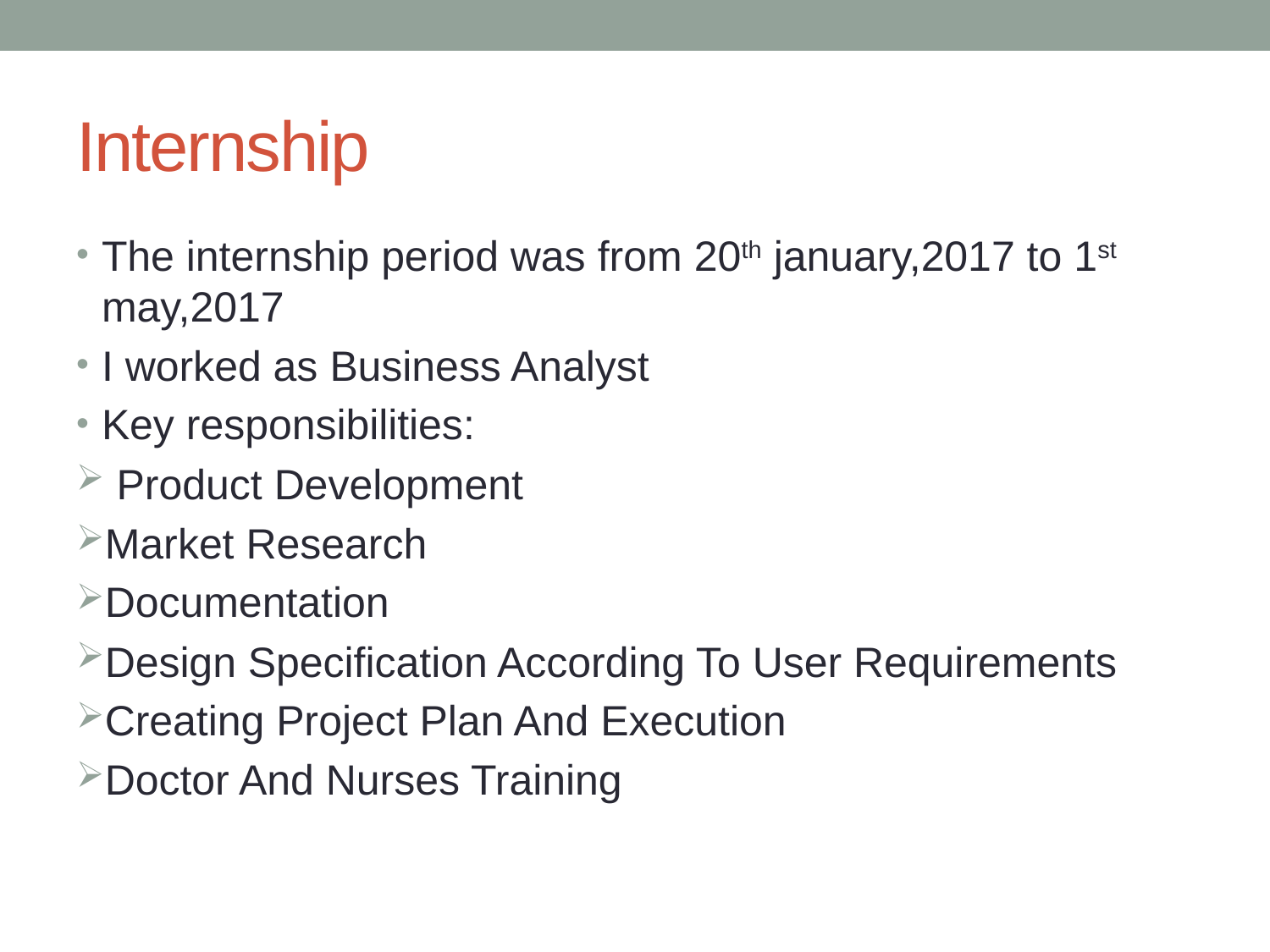

# Internship
The internship period was from 20th january,2017 to 1st may,2017
I worked as Business Analyst
Key responsibilities:
 Product Development
Market Research
Documentation
Design Specification According To User Requirements
Creating Project Plan And Execution
Doctor And Nurses Training